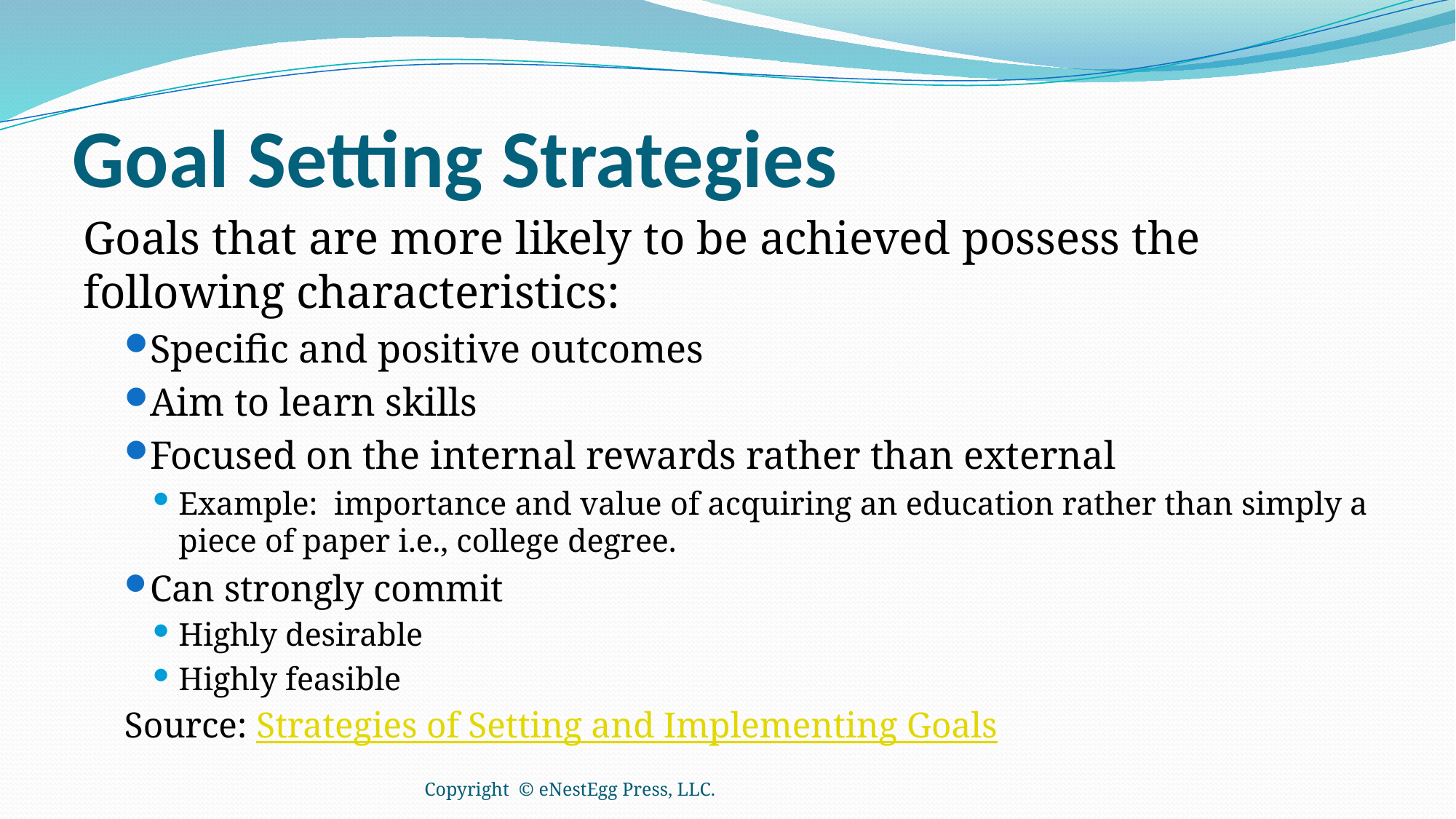

# Goal Setting Strategies
Goals that are more likely to be achieved possess the following characteristics:
Specific and positive outcomes
Aim to learn skills
Focused on the internal rewards rather than external
Example:  importance and value of acquiring an education rather than simply a piece of paper i.e., college degree.
Can strongly commit
Highly desirable
Highly feasible
Source: Strategies of Setting and Implementing Goals

Copyright  © eNestEgg Press, LLC.